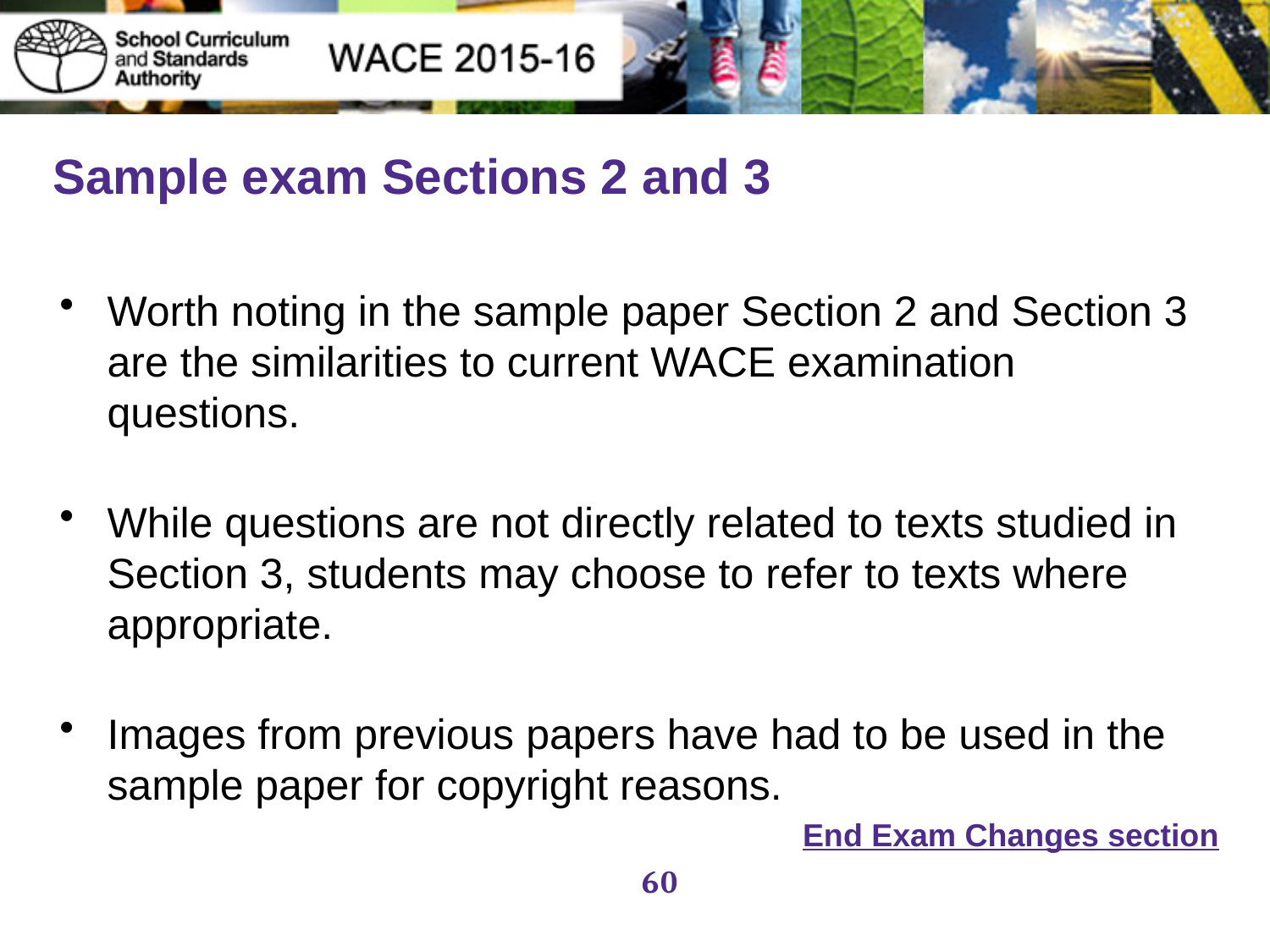

# Sample exam Sections 2 and 3
Worth noting in the sample paper Section 2 and Section 3 are the similarities to current WACE examination questions.
While questions are not directly related to texts studied in Section 3, students may choose to refer to texts where appropriate.
Images from previous papers have had to be used in the sample paper for copyright reasons.
End Exam Changes section
60
60